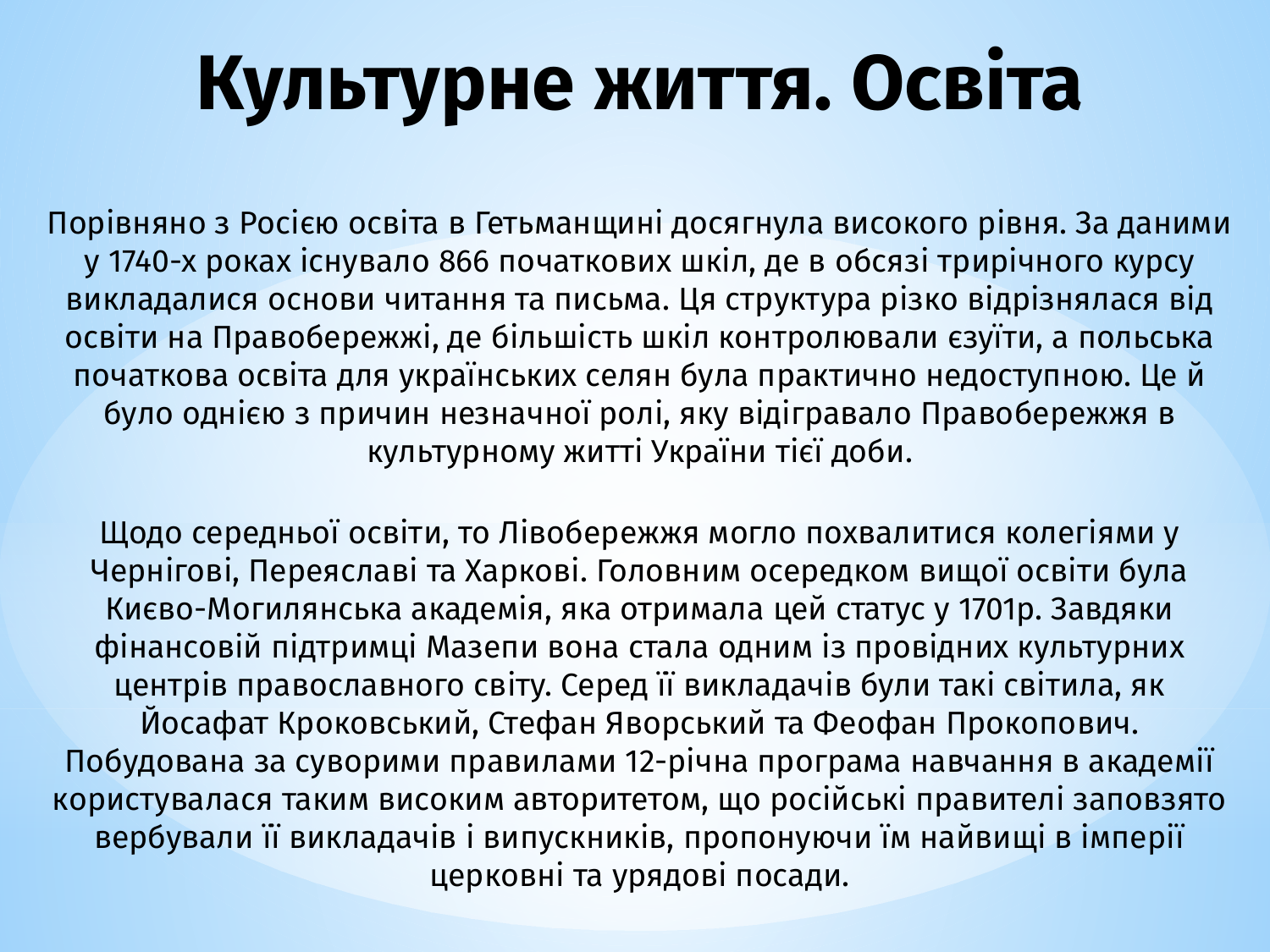

Культурне життя. Освіта
Порівняно з Росією освіта в Гетьманщині досягнула високого рівня. За даними у 1740-х роках існувало 866 початкових шкіл, де в обсязі трирічного курсу викладалися основи читання та письма. Ця структура різко відрізнялася від освіти на Правобережжі, де більшість шкіл контролювали єзуїти, а польська початкова освіта для українських селян була практично недоступною. Це й було однією з причин незначної ролі, яку відігравало Правобережжя в культурному житті України тієї доби.
Щодо середньої освіти, то Лівобережжя могло похвалитися колегіями у Чернігові, Переяславі та Харкові. Головним осередком вищої освіти була Києво-Могилянська академія, яка отримала цей статус у 1701р. Завдяки фінансовій підтримці Мазепи вона стала одним із провідних культурних центрів православного світу. Серед її викладачів були такі світила, як Йосафат Кроковський, Стефан Яворський та Феофан Прокопович. Побудована за суворими правилами 12-річна програма навчання в академії користувалася таким високим авторитетом, що російські правителі заповзято вербували її викладачів і випускників, пропонуючи їм найвищі в імперії церковні та урядові посади.